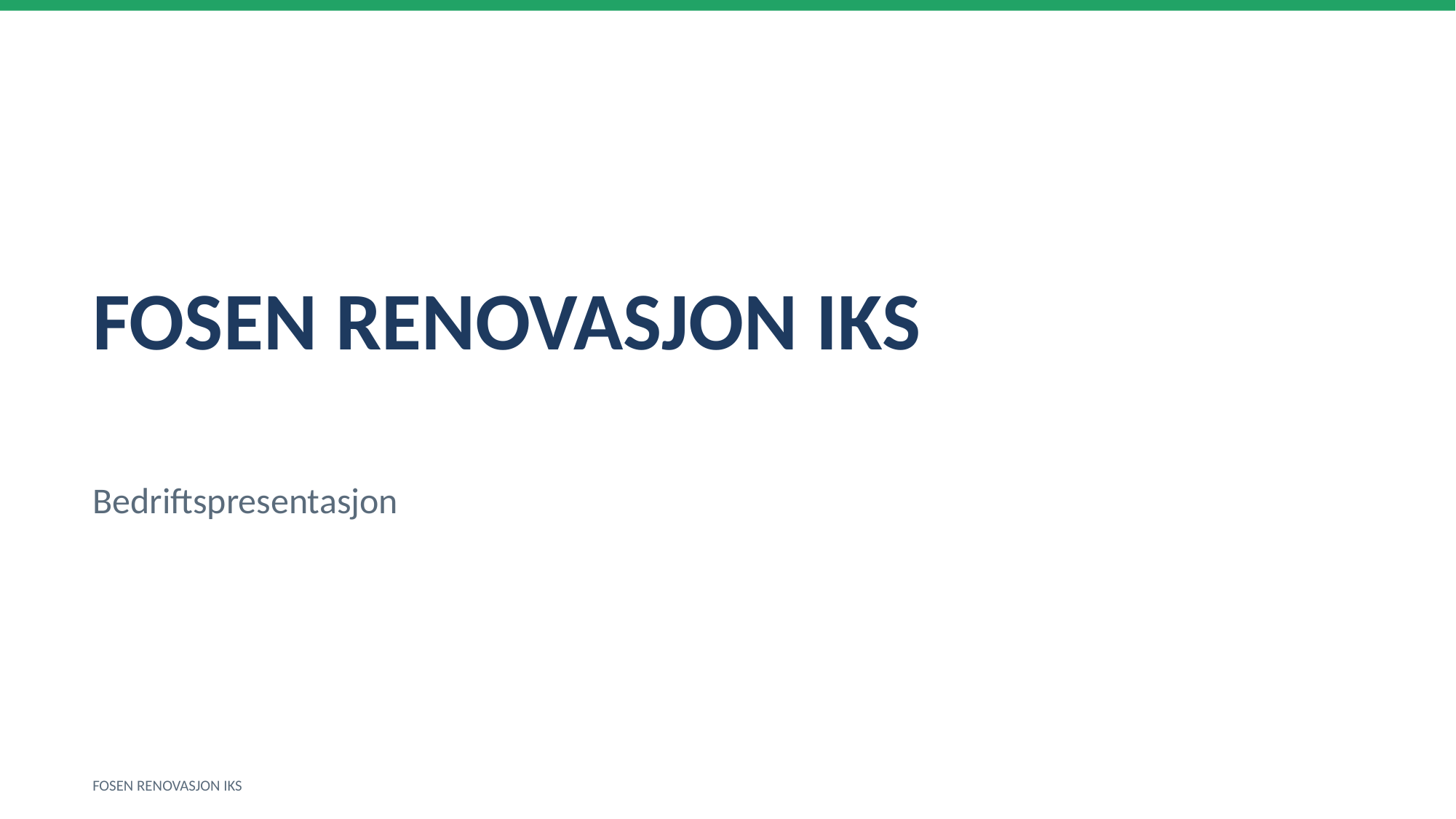

FOSEN RENOVASJON IKS
Bedriftspresentasjon
FOSEN RENOVASJON IKS